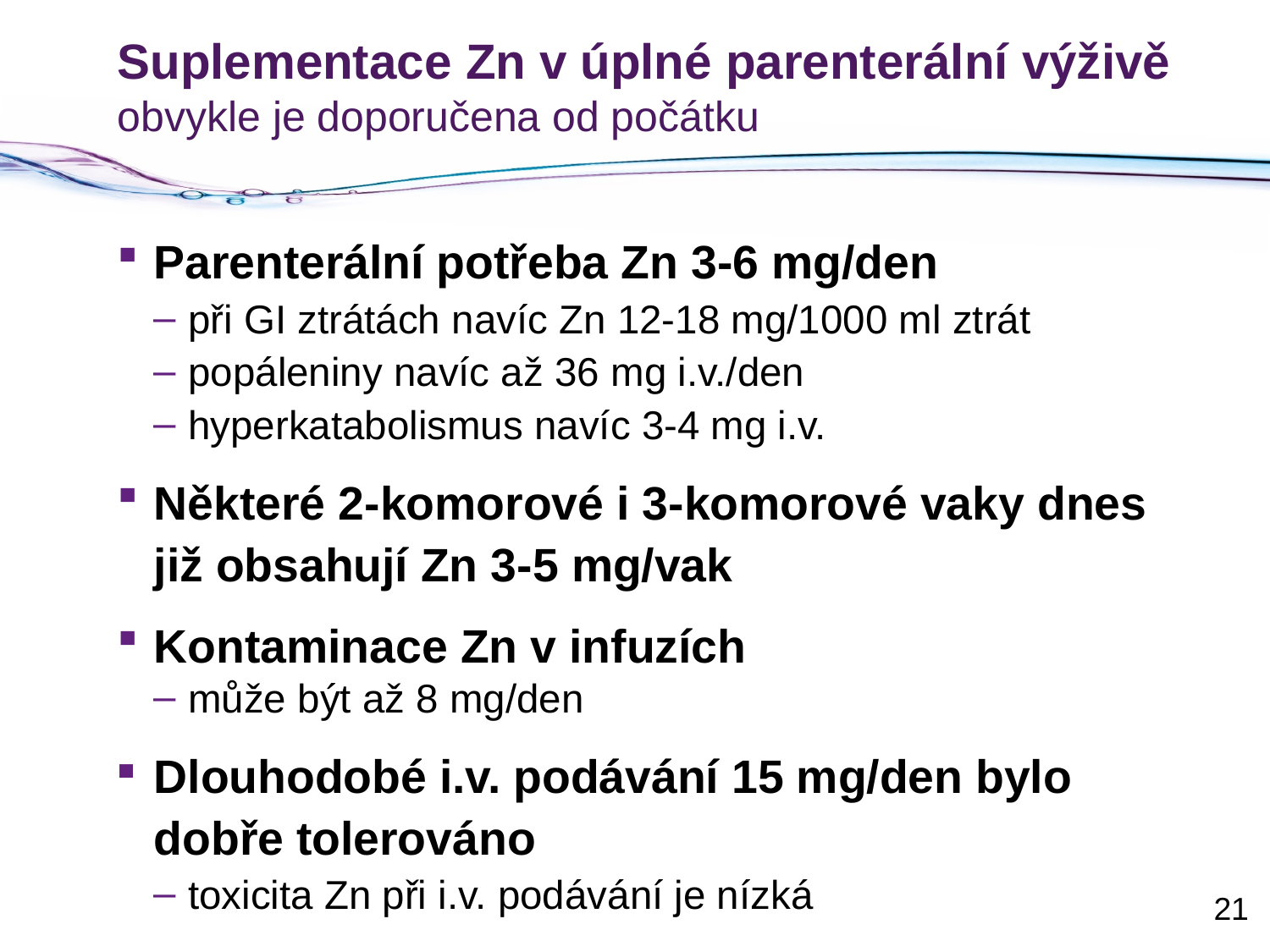

# Suplementace Zn v úplné parenterální výživě obvykle je doporučena od počátku
Parenterální potřeba Zn 3-6 mg/den
při GI ztrátách navíc Zn 12-18 mg/1000 ml ztrát
popáleniny navíc až 36 mg i.v./den
hyperkatabolismus navíc 3-4 mg i.v.
Některé 2-komorové i 3-komorové vaky dnes již obsahují Zn 3-5 mg/vak
Kontaminace Zn v infuzích
může být až 8 mg/den
Dlouhodobé i.v. podávání 15 mg/den bylo dobře tolerováno
toxicita Zn při i.v. podávání je nízká
21